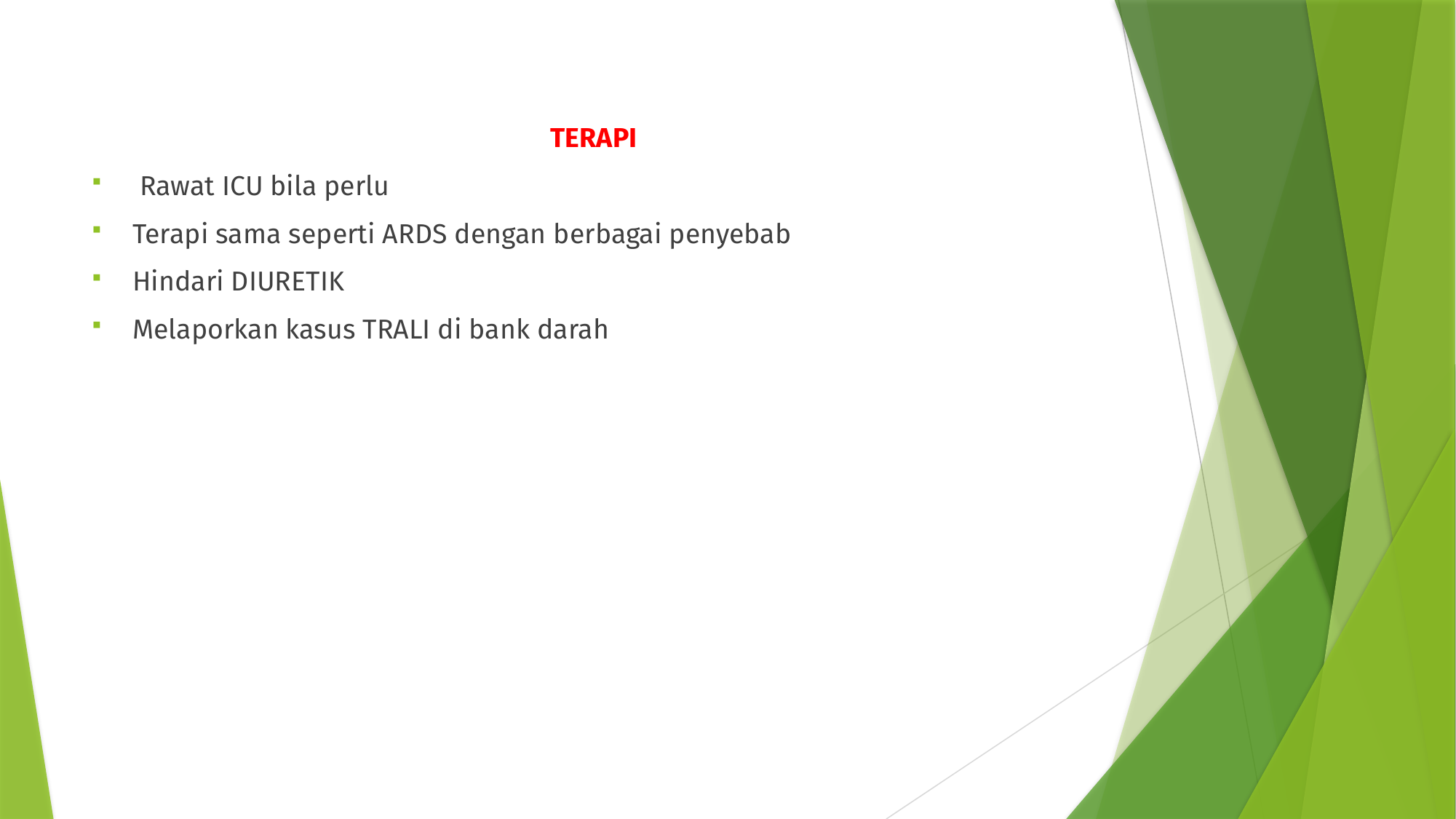

TERAPI
 Rawat ICU bila perlu
Terapi sama seperti ARDS dengan berbagai penyebab
Hindari DIURETIK
Melaporkan kasus TRALI di bank darah